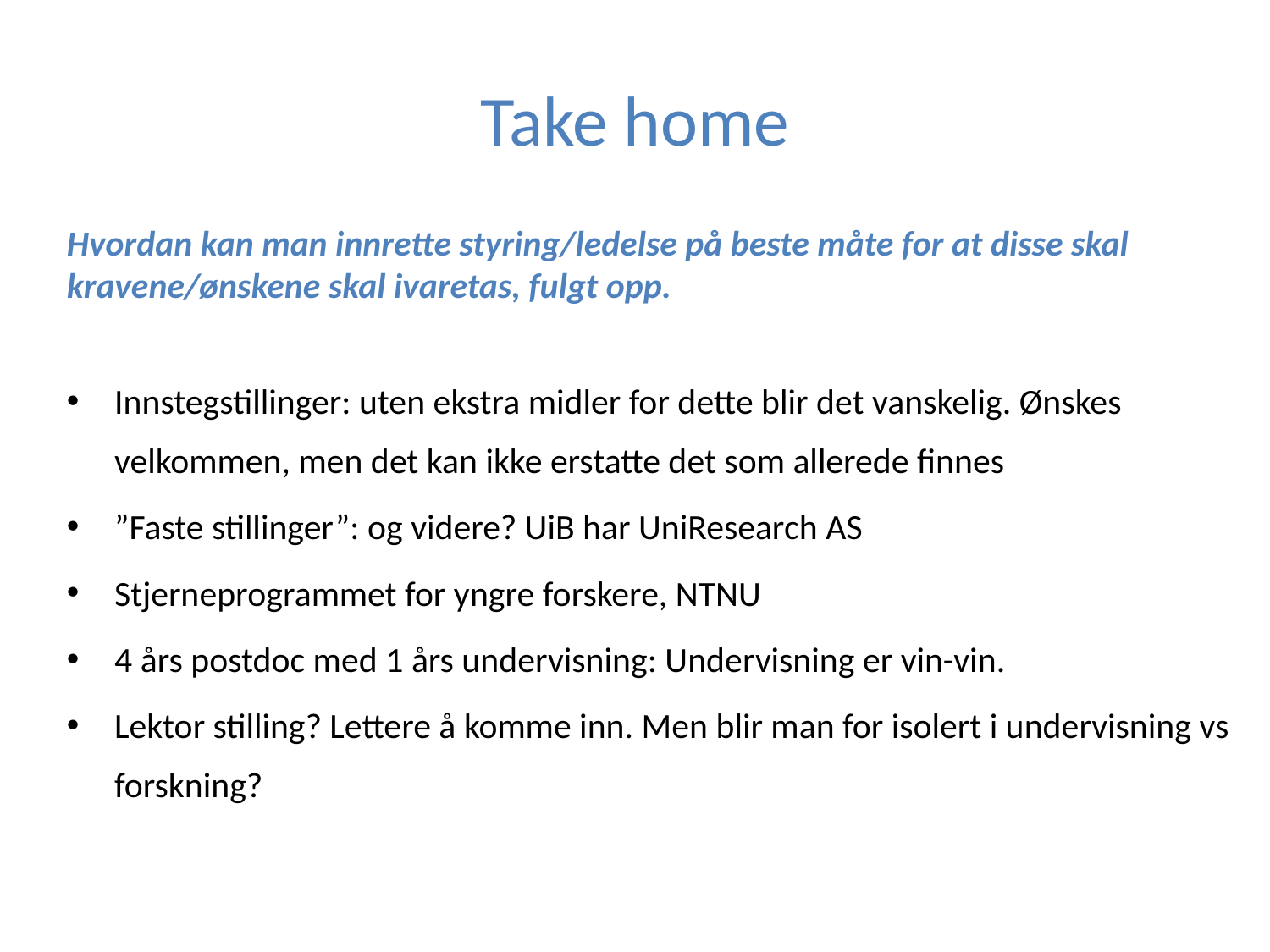

# Take home
Hvordan kan man innrette styring/ledelse på beste måte for at disse skal kravene/ønskene skal ivaretas, fulgt opp.

Innstegstillinger: uten ekstra midler for dette blir det vanskelig. Ønskes velkommen, men det kan ikke erstatte det som allerede finnes
”Faste stillinger”: og videre? UiB har UniResearch AS
Stjerneprogrammet for yngre forskere, NTNU
4 års postdoc med 1 års undervisning: Undervisning er vin-vin.
Lektor stilling? Lettere å komme inn. Men blir man for isolert i undervisning vs forskning?